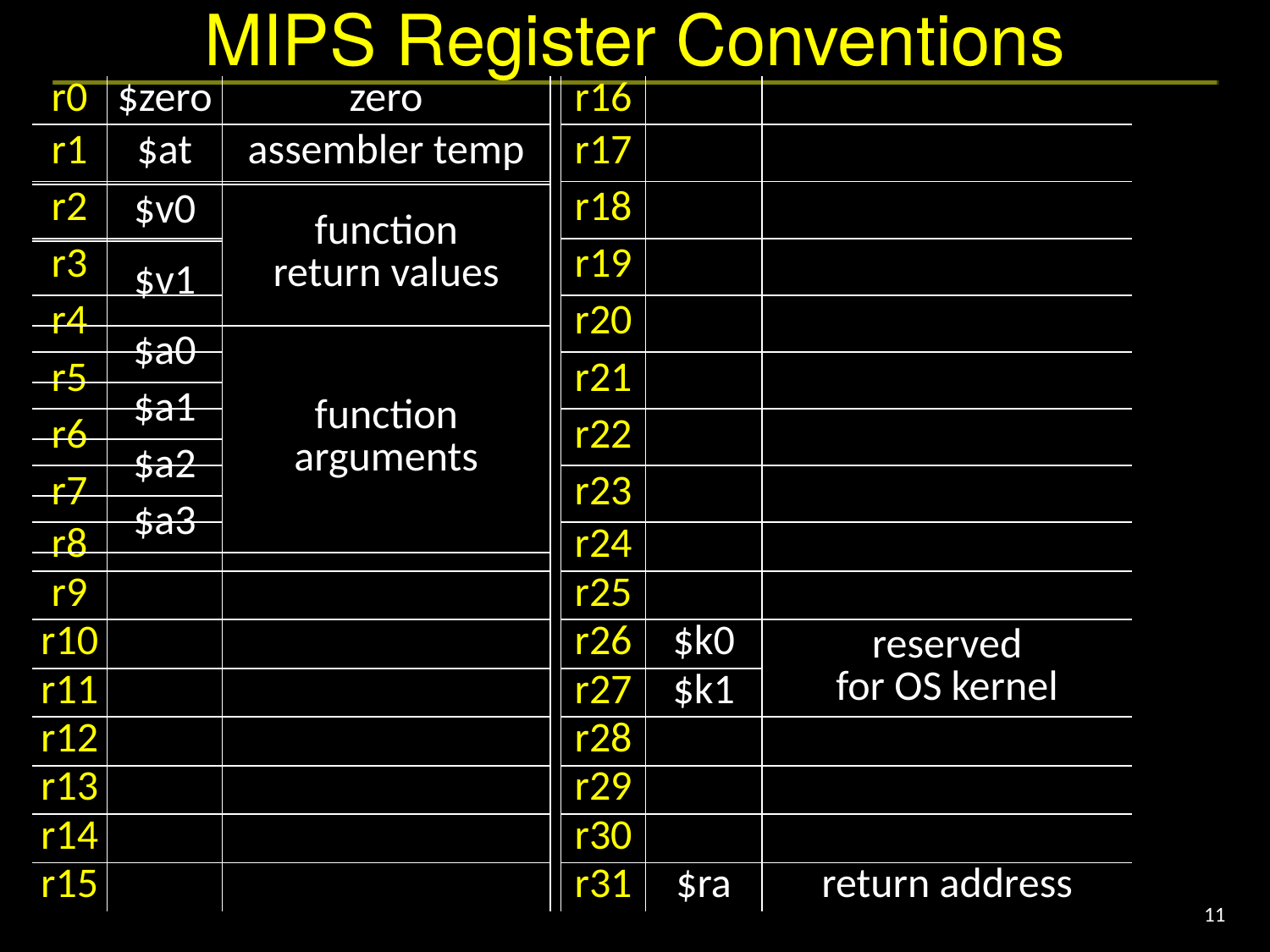

# MIPS Register Conventions
| r16 |  |  |
| --- | --- | --- |
| r17 |  |  |
| r18 |  |  |
| r19 |  |  |
| r20 |  |  |
| r21 |  |  |
| r22 |  |  |
| r23 |  |  |
| r24 |  |  |
| r25 |  |  |
| r26 | $k0 | reserved for OS kernel |
| r27 | $k1 |  |
| r28 |  |  |
| r29 |  |  |
| r30 |  |  |
| r31 | $ra | return address |
| r0 | $zero | zero |
| --- | --- | --- |
| r1 | $at | assembler temp |
| r2 |  |  |
| r3 |  |  |
| r4 |  |  |
| r5 |  |  |
| r6 |  |  |
| r7 |  |  |
| r8 |  |  |
| r9 |  |  |
| r10 |  |  |
| r11 |  |  |
| r12 |  |  |
| r13 |  |  |
| r14 |  |  |
| r15 |  |  |
|  | $v0 | function return values |
| --- | --- | --- |
|  | $v1 |  |
|  | $a0 | function arguments |
|  | $a1 |  |
|  | $a2 |  |
|  | $a3 |  |